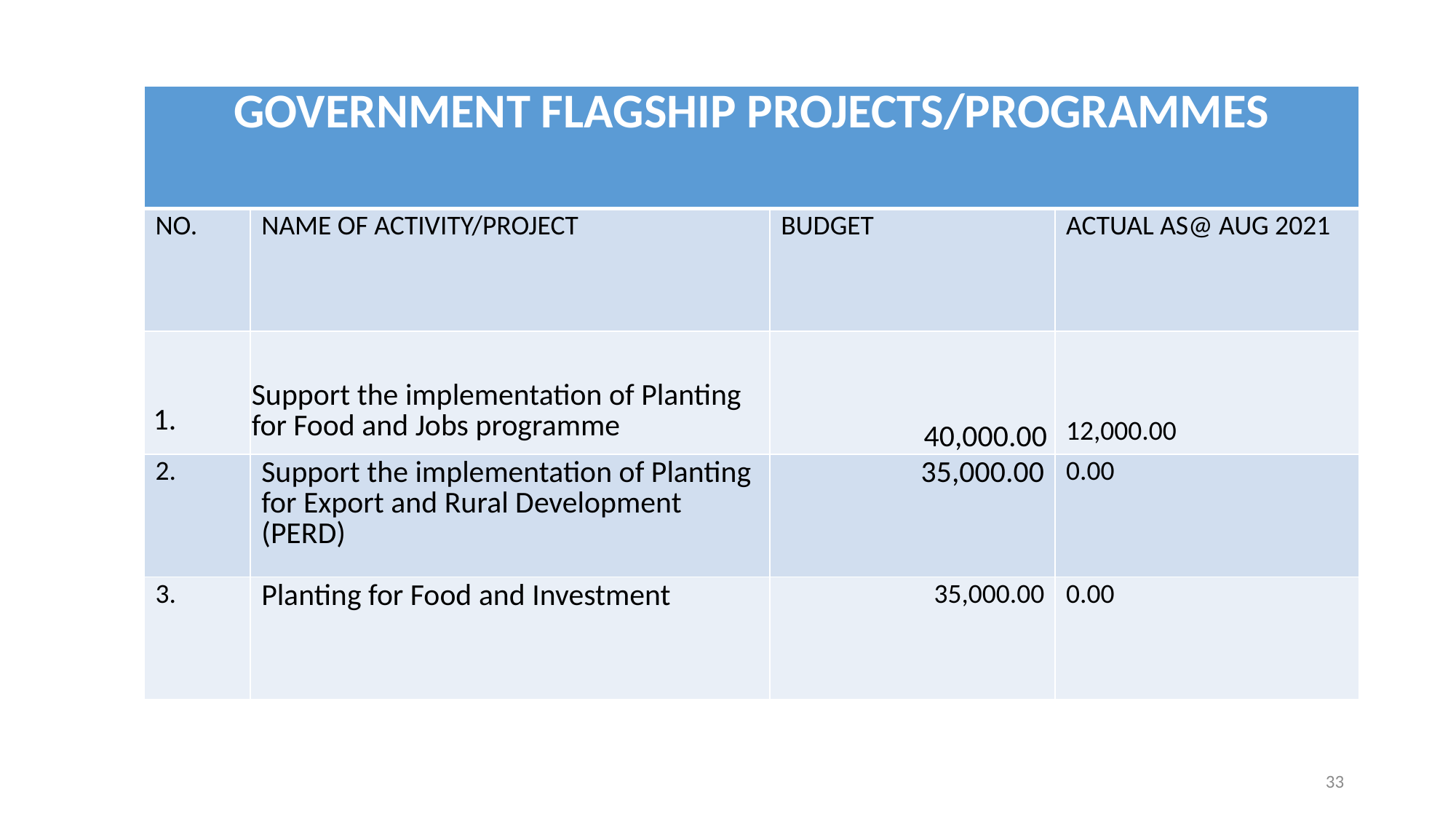

| GOVERNMENT FLAGSHIP PROJECTS/PROGRAMMES |  |  |  |
| --- | --- | --- | --- |
| NO. | NAME OF ACTIVITY/PROJECT | BUDGET | ACTUAL AS@ AUG 2021 |
| 1. | Support the implementation of Planting for Food and Jobs programme | 40,000.00 | 12,000.00 |
| 2. | Support the implementation of Planting for Export and Rural Development (PERD) | 35,000.00 | 0.00 |
| 3. | Planting for Food and Investment | 35,000.00 | 0.00 |
33